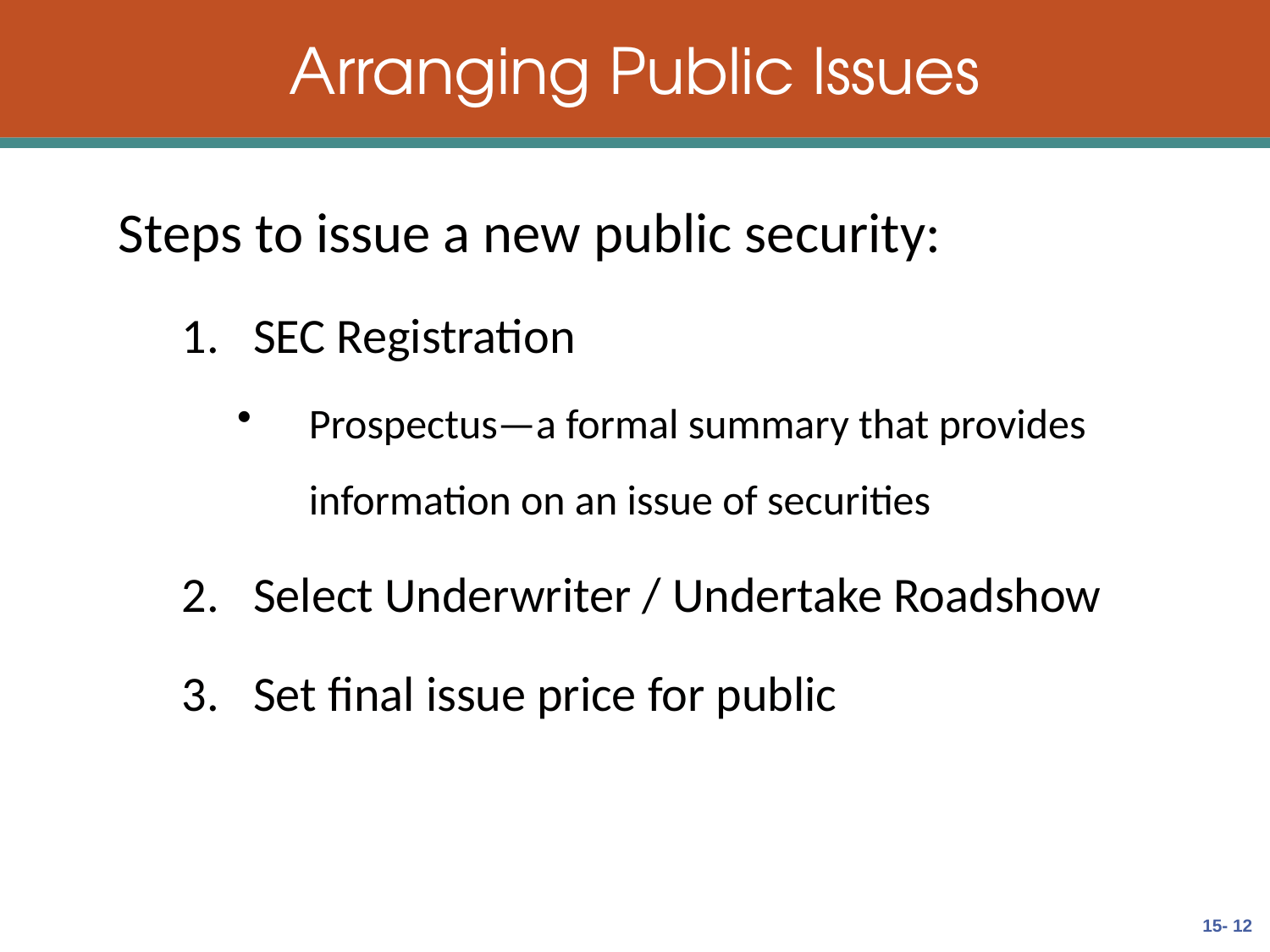

# Arranging Public Issues
Steps to issue a new public security:
SEC Registration
Prospectus—a formal summary that provides information on an issue of securities
Select Underwriter / Undertake Roadshow
Set final issue price for public